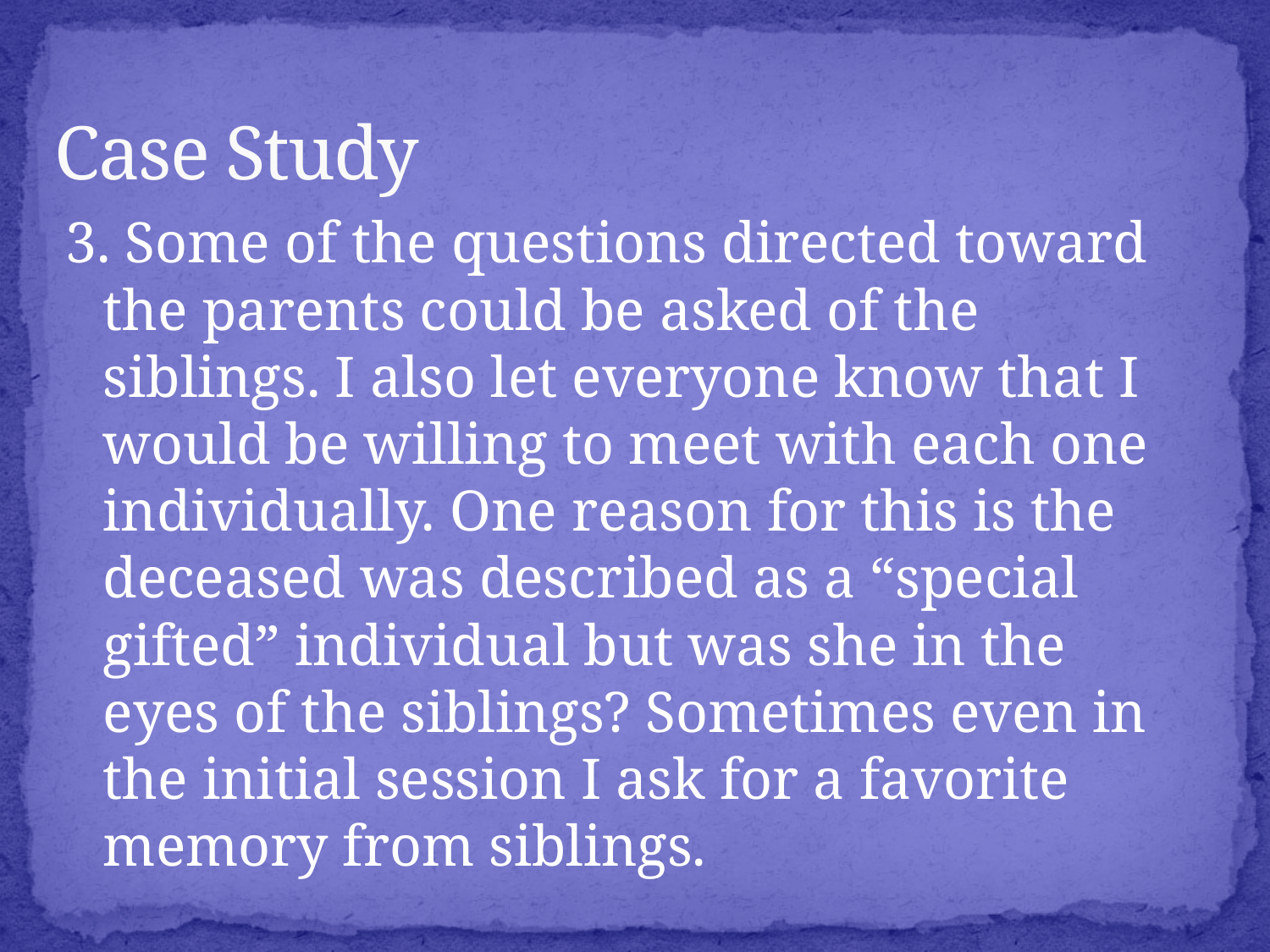

# Case Study
3. Some of the questions directed toward the parents could be asked of the siblings. I also let everyone know that I would be willing to meet with each one individually. One reason for this is the deceased was described as a “special gifted” individual but was she in the eyes of the siblings? Sometimes even in the initial session I ask for a favorite memory from siblings.